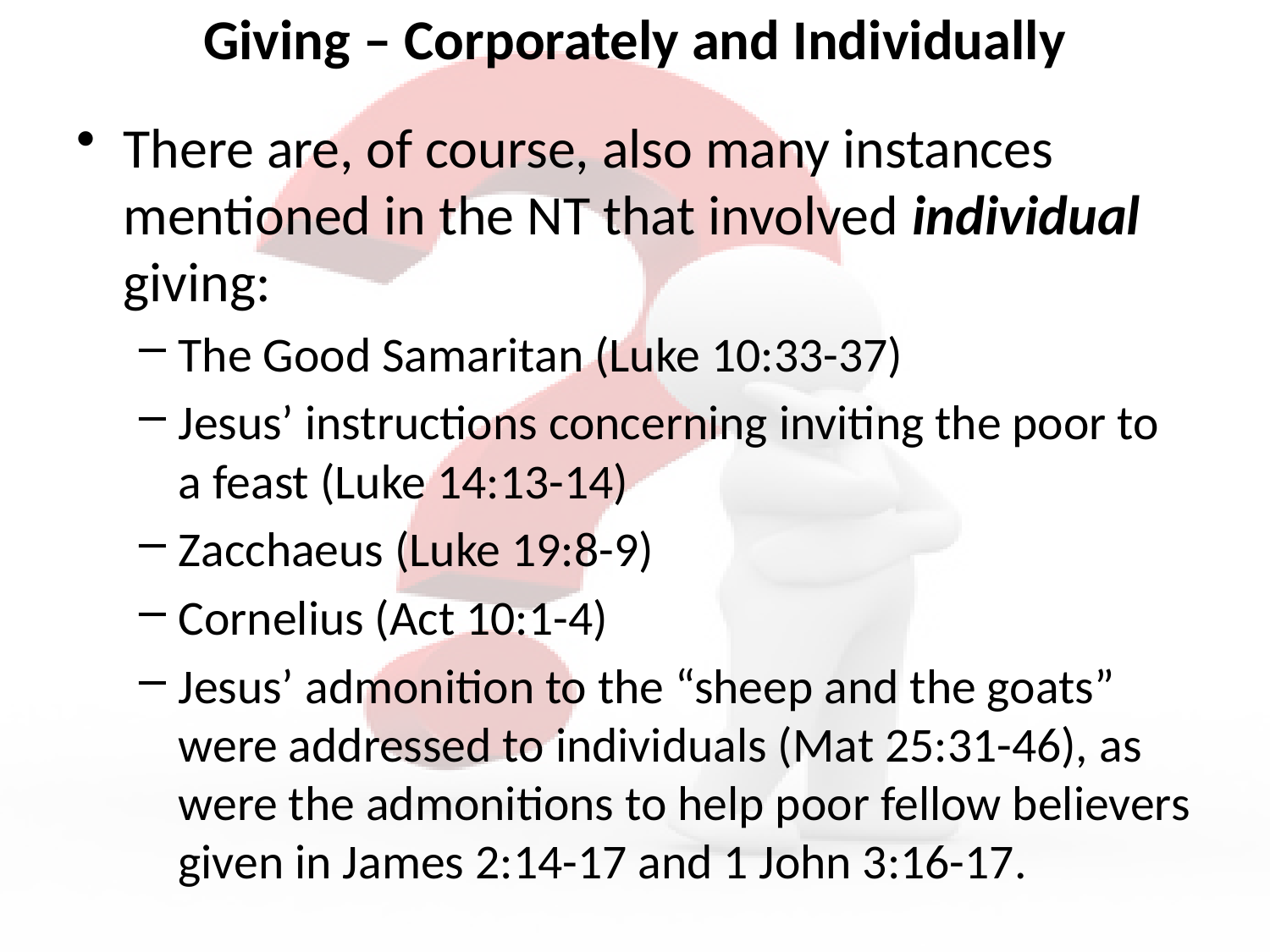

# Giving – Corporately and Individually
There are, of course, also many instances mentioned in the NT that involved individual giving:
The Good Samaritan (Luke 10:33-37)
Jesus’ instructions concerning inviting the poor to a feast (Luke 14:13-14)
Zacchaeus (Luke 19:8-9)
Cornelius (Act 10:1-4)
Jesus’ admonition to the “sheep and the goats” were addressed to individuals (Mat 25:31-46), as were the admonitions to help poor fellow believers given in James 2:14-17 and 1 John 3:16-17.